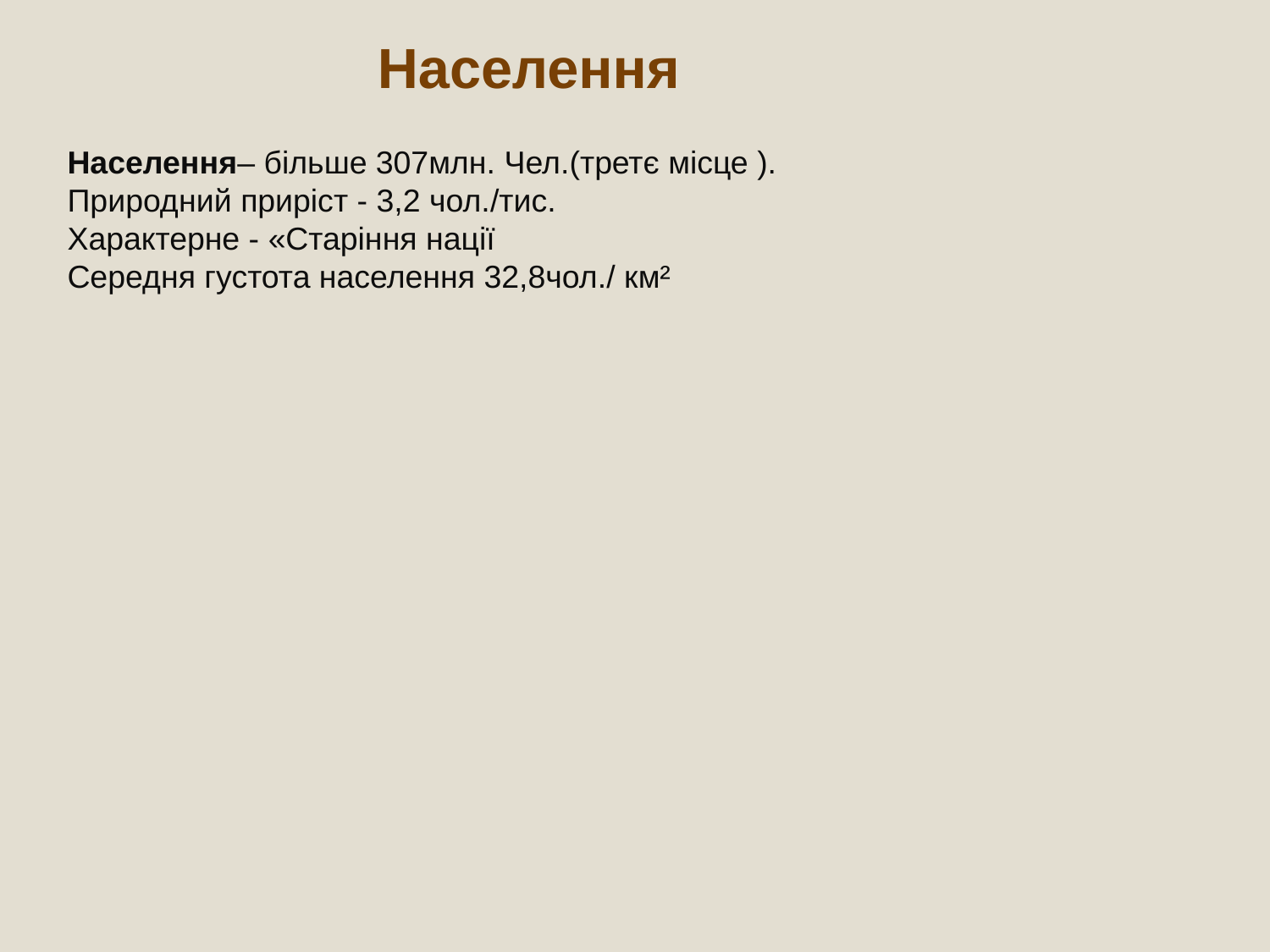

Населення
Населення– більше 307млн. Чел.(третє місце ).
Природний приріст - 3,2 чол./тис.
Характерне - «Старіння нації
Середня густота населення 32,8чол./ км²